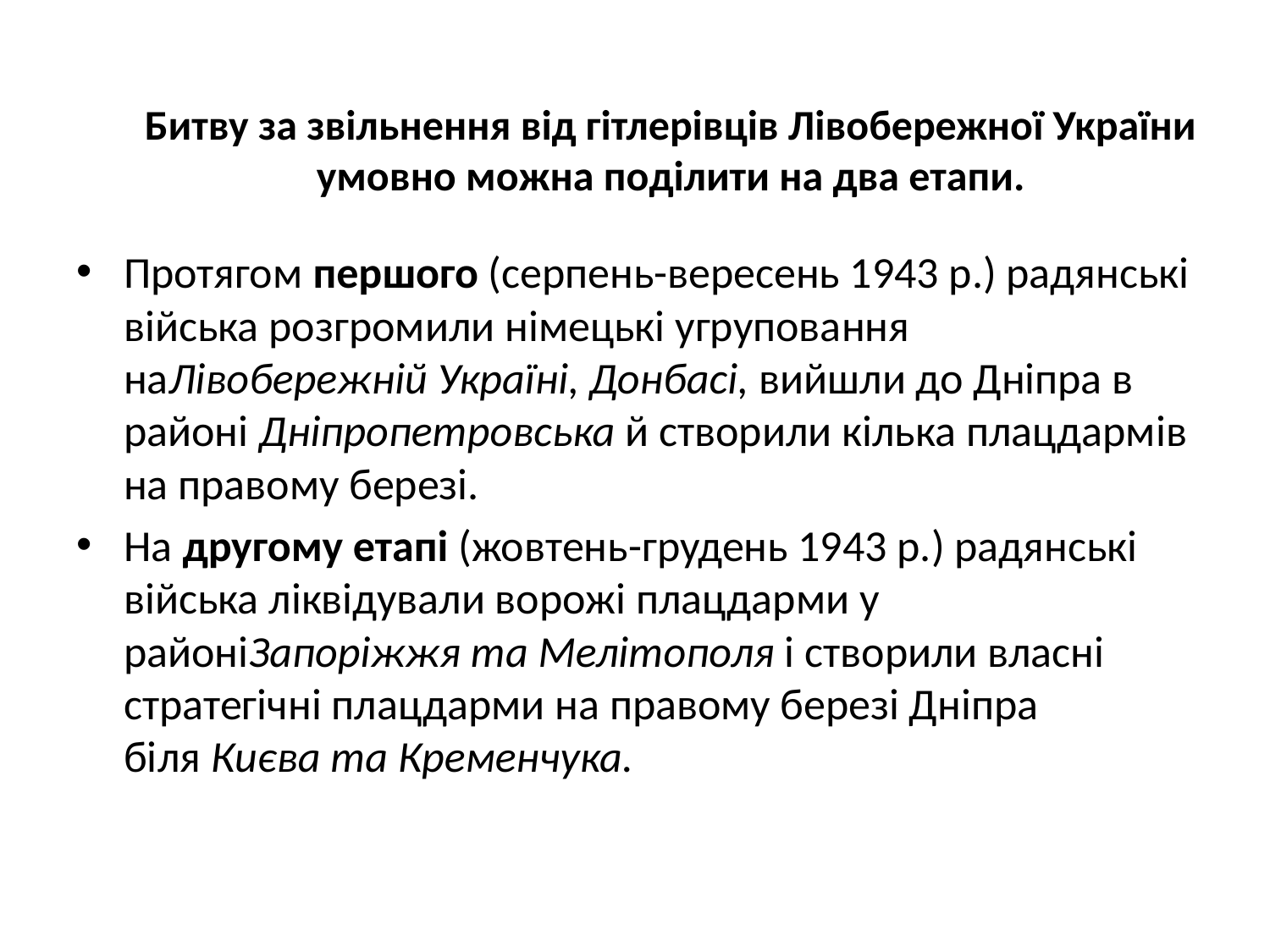

# Битву за звільнення від гітлерівців Лівобережної України умовно можна поділити на два етапи.
Протягом першого (серпень-вересень 1943 р.) радянські війська розгромили німецькі угруповання наЛівобережній Україні, Донбасі, вийшли до Дніпра в районі Дніпропетровська й створили кілька плацдармів на правому березі.
На другому етапі (жовтень-грудень 1943 р.) радянські війська ліквідували ворожі плацдарми у районіЗапоріжжя та Мелітополя і створили власні стратегічні плацдарми на правому березі Дніпра біля Києва та Кременчука.